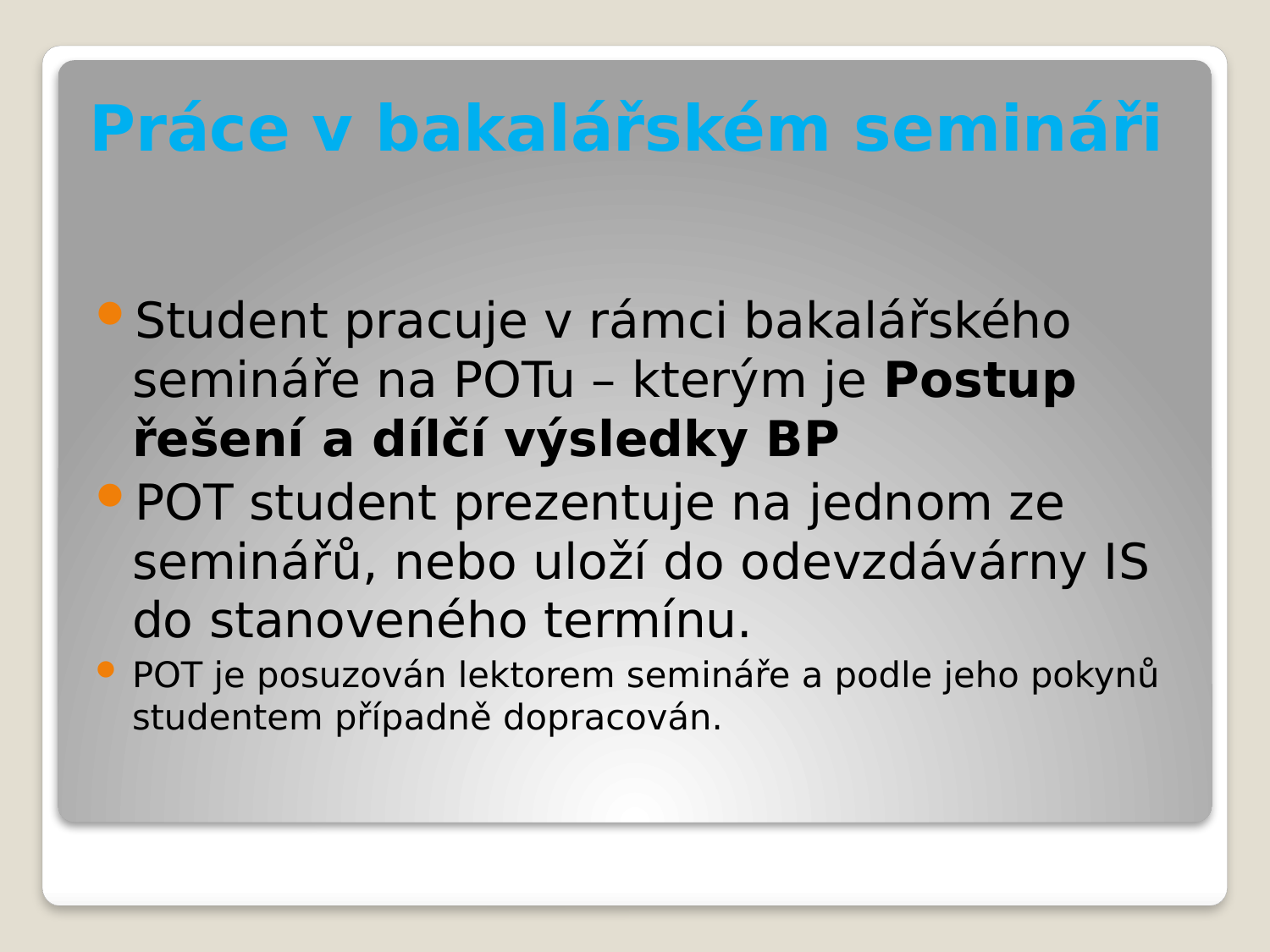

# Práce v bakalářském semináři
Student pracuje v rámci bakalářského semináře na POTu – kterým je Postup řešení a dílčí výsledky BP
POT student prezentuje na jednom ze seminářů, nebo uloží do odevzdávárny IS do stanoveného termínu.
POT je posuzován lektorem semináře a podle jeho pokynů studentem případně dopracován.